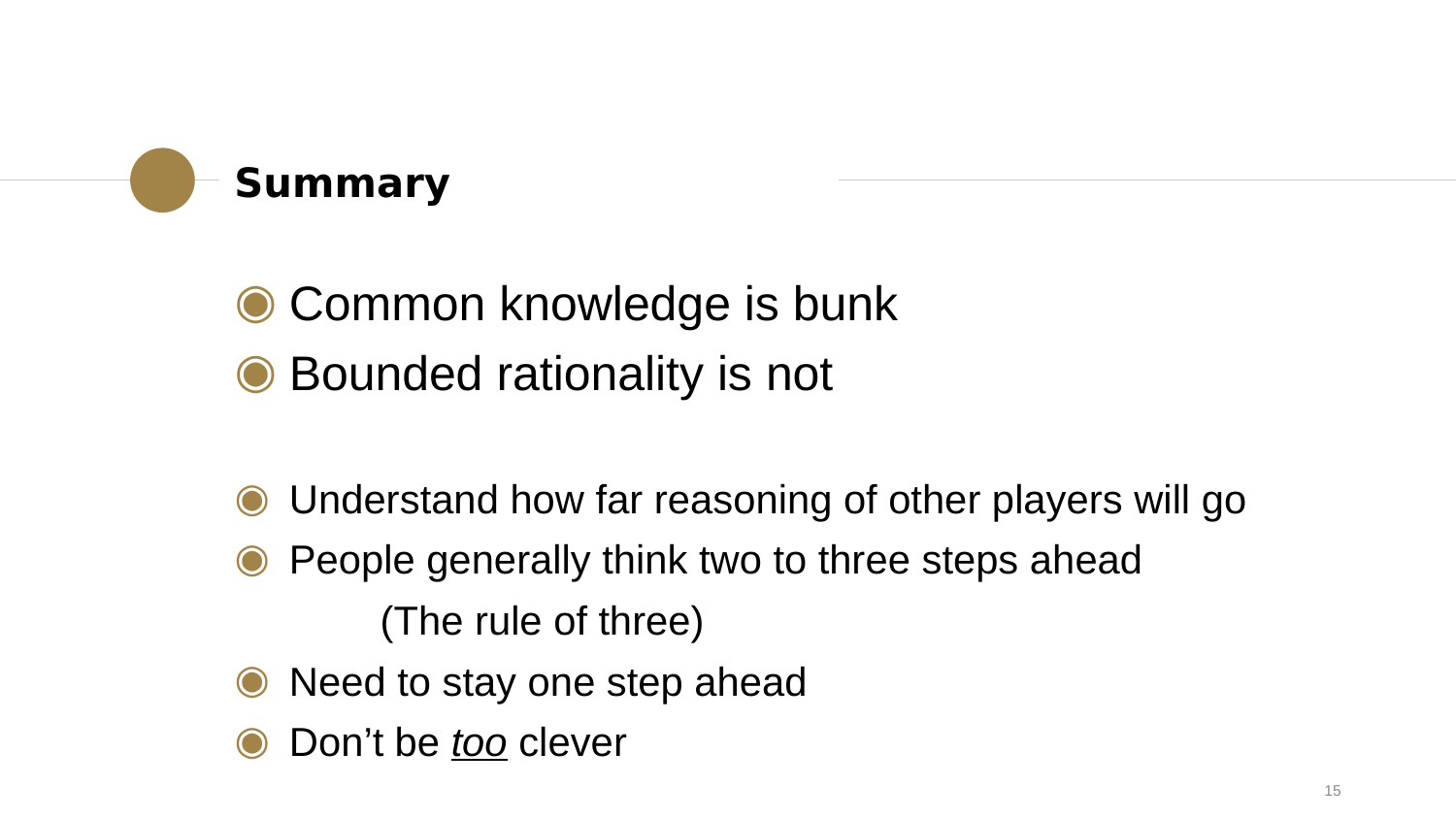

Summary
Common knowledge is bunk
Bounded rationality is not

Understand how far reasoning of other players will go
People generally think two to three steps ahead
	(The rule of three)
Need to stay one step ahead
Don’t be too clever

15